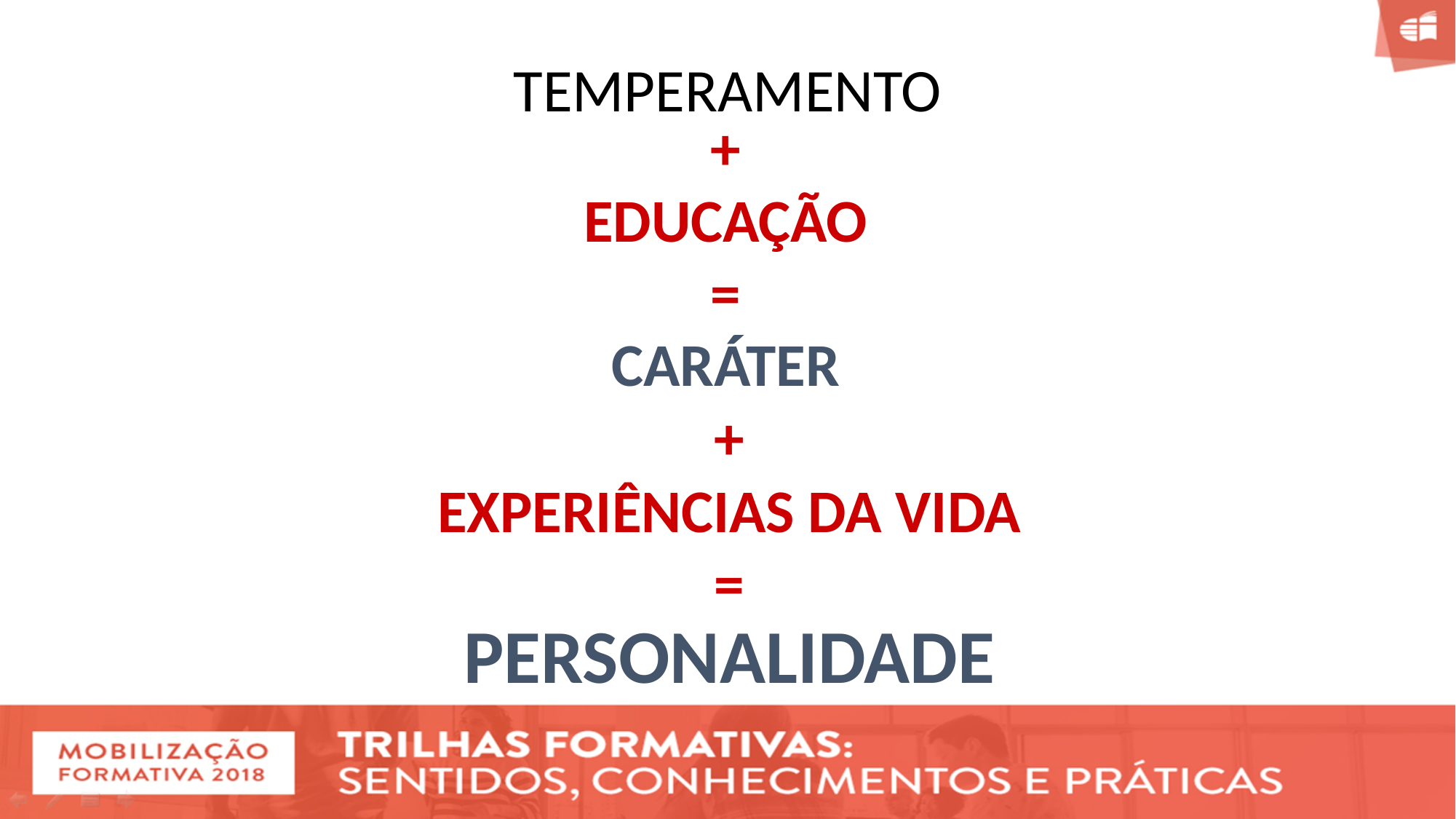

# TEMPERAMENTO
+
EDUCAÇÃO
=
CARÁTER
+
EXPERIÊNCIAS DA VIDA
=
PERSONALIDADE